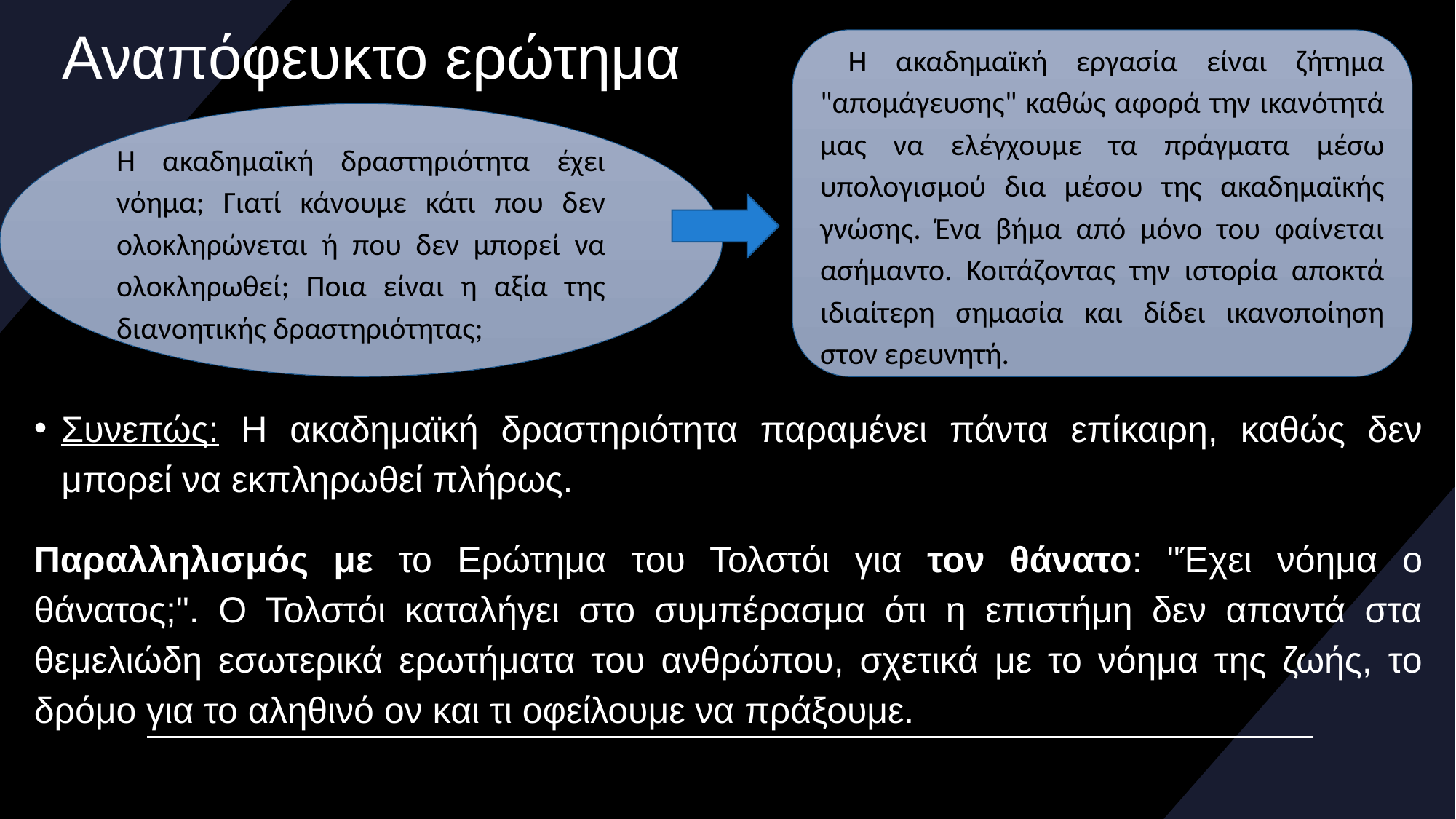

# Αναπόφευκτο ερώτημα
 Η ακαδημαϊκή εργασία είναι ζήτημα "απομάγευσης" καθώς αφορά την ικανότητά μας να ελέγχουμε τα πράγματα μέσω υπολογισμού δια μέσου της ακαδημαϊκής γνώσης. Ένα βήμα από μόνο του φαίνεται ασήμαντο. Κοιτάζοντας την ιστορία αποκτά ιδιαίτερη σημασία και δίδει ικανοποίηση στον ερευνητή.

Συνεπώς: Η ακαδημαϊκή δραστηριότητα παραμένει πάντα επίκαιρη, καθώς δεν μπορεί να εκπληρωθεί πλήρως.
Παραλληλισμός με το Ερώτημα του Τολστόι για τον θάνατο: "Έχει νόημα ο θάνατος;". Ο Τολστόι καταλήγει στο συμπέρασμα ότι η επιστήμη δεν απαντά στα θεμελιώδη εσωτερικά ερωτήματα του ανθρώπου, σχετικά με το νόημα της ζωής, το δρόμο για το αληθινό ον και τι οφείλουμε να πράξουμε.
Η ακαδημαϊκή δραστηριότητα έχει νόημα; Γιατί κάνουμε κάτι που δεν ολοκληρώνεται ή που δεν μπορεί να ολοκληρωθεί; Ποια είναι η αξία της διανοητικής δραστηριότητας;